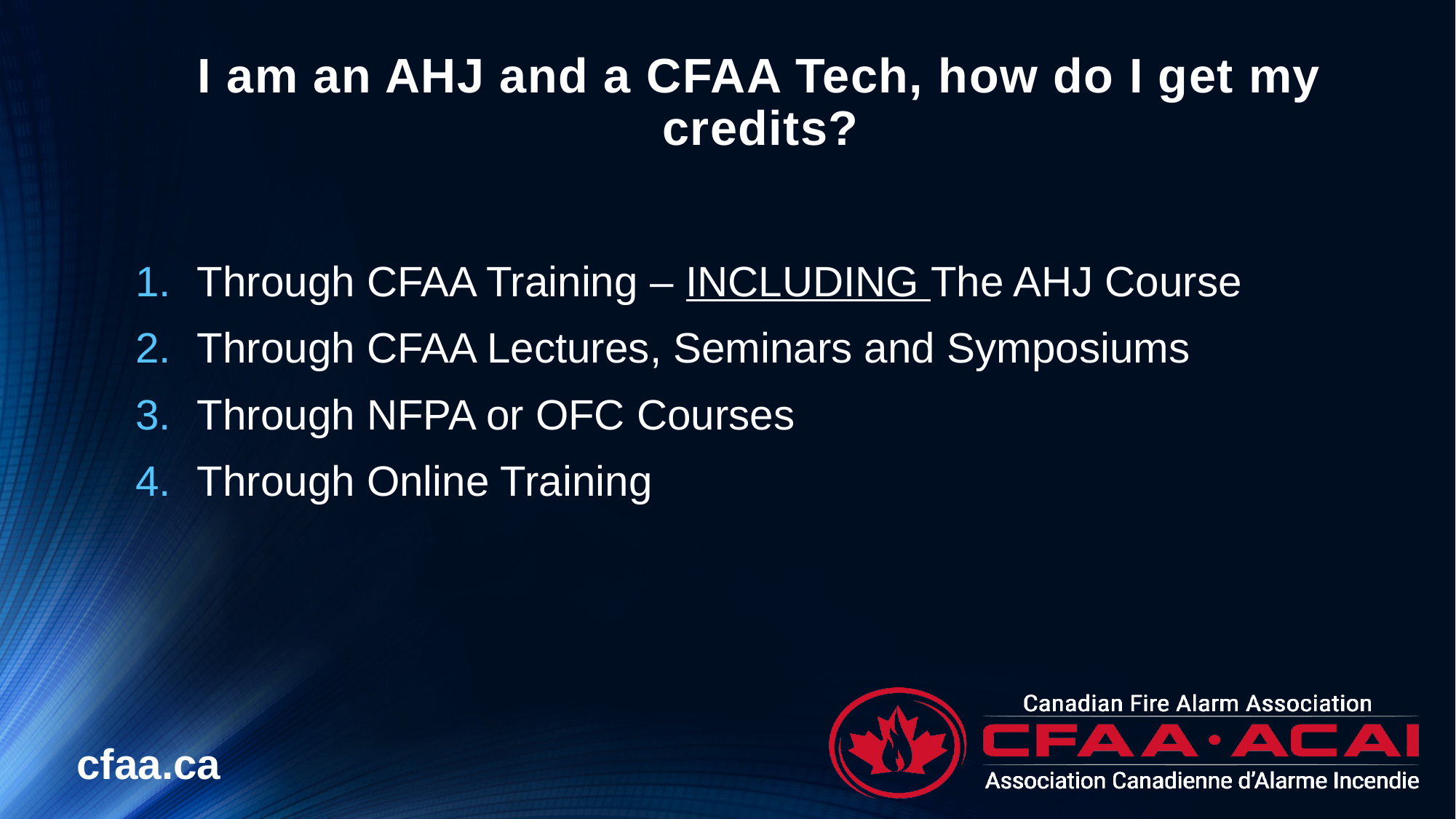

# I am an AHJ and a CFAA Tech, how do I get my credits?

Through CFAA Training – INCLUDING The AHJ Course
Through CFAA Lectures, Seminars and Symposiums
Through NFPA or OFC Courses
Through Online Training

cfaa.ca